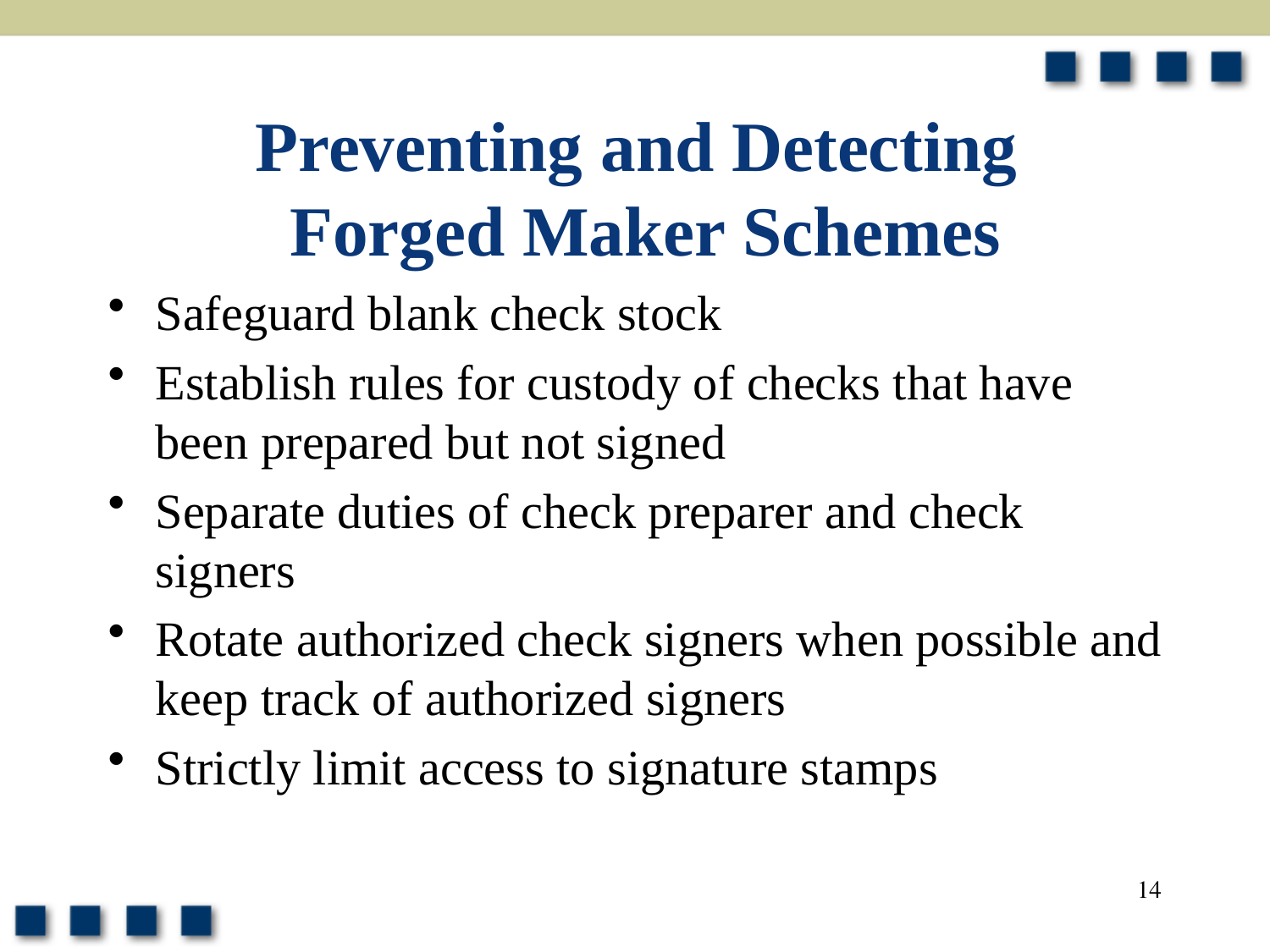

# Preventing and Detecting Forged Maker Schemes
Safeguard blank check stock
Establish rules for custody of checks that have been prepared but not signed
Separate duties of check preparer and check signers
Rotate authorized check signers when possible and keep track of authorized signers
Strictly limit access to signature stamps
14